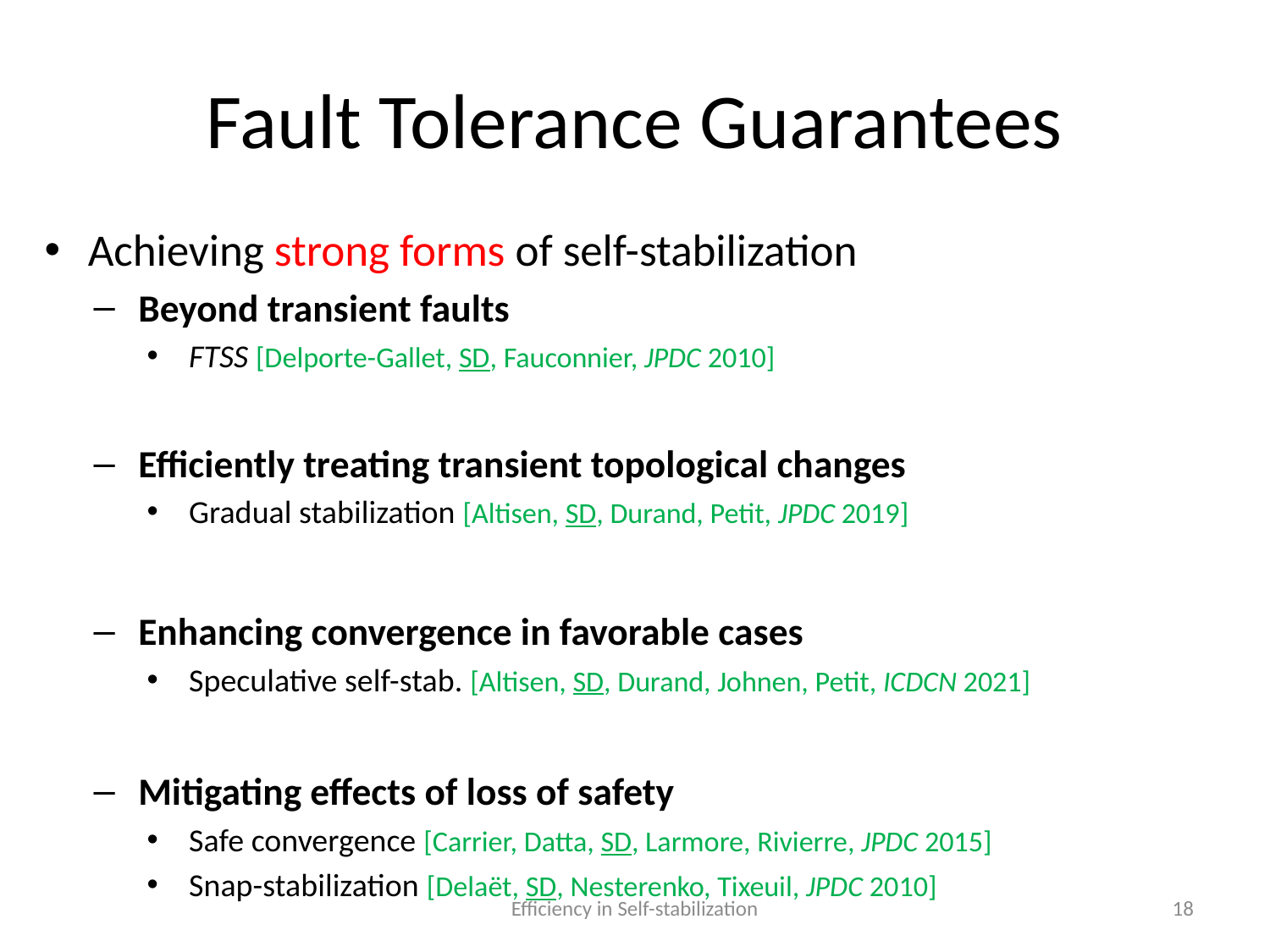

# Fault Tolerance Guarantees
Achieving strong forms of self-stabilization
Beyond transient faults
FTSS [Delporte-Gallet, SD, Fauconnier, JPDC 2010]

Efficiently treating transient topological changes
Gradual stabilization [Altisen, SD, Durand, Petit, JPDC 2019]

Enhancing convergence in favorable cases
Speculative self-stab. [Altisen, SD, Durand, Johnen, Petit, ICDCN 2021]

Mitigating effects of loss of safety
Safe convergence [Carrier, Datta, SD, Larmore, Rivierre, JPDC 2015]
Snap-stabilization [Delaët, SD, Nesterenko, Tixeuil, JPDC 2010]
Efficiency in Self-stabilization
18